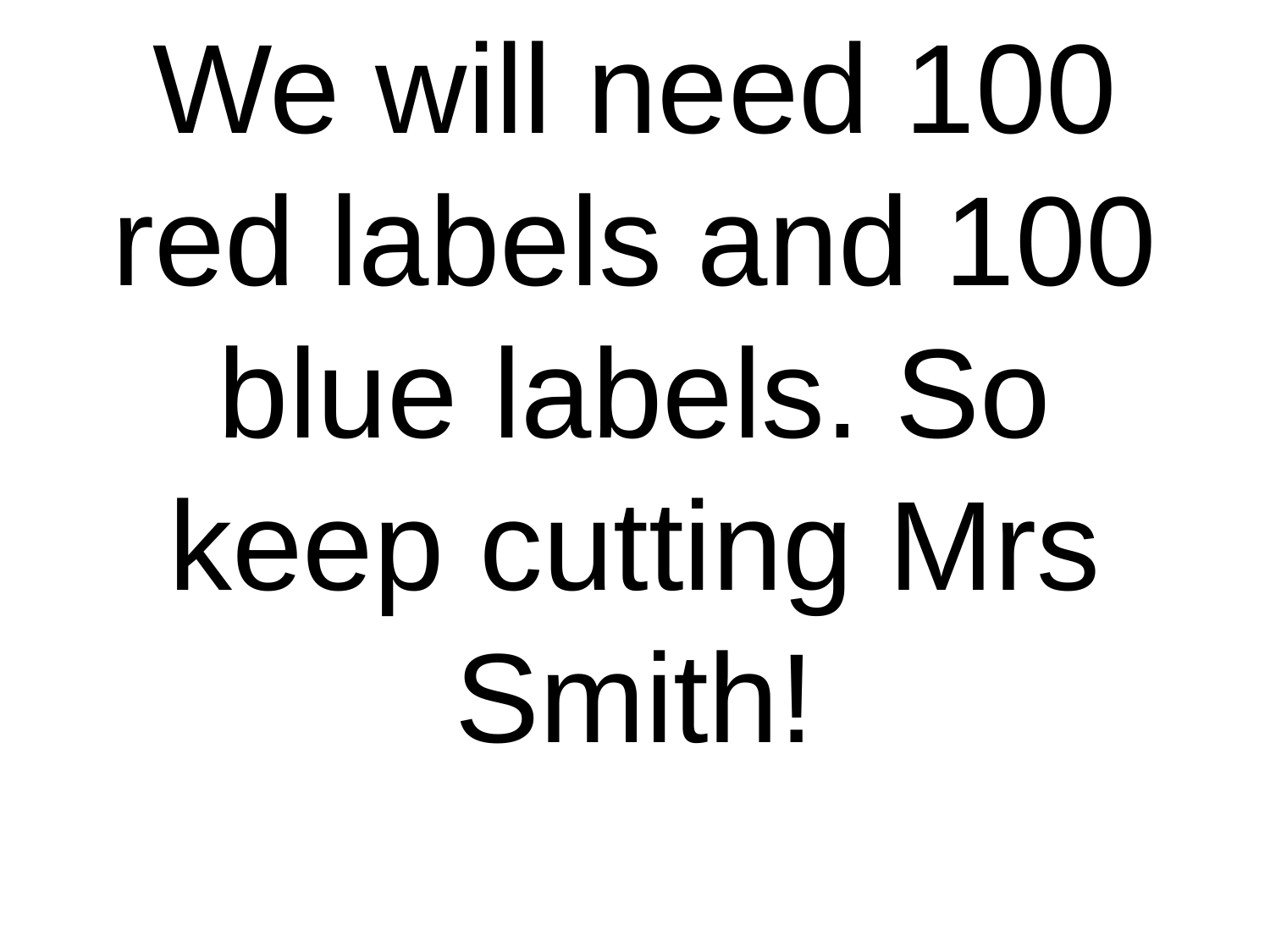

# We will need 100 red labels and 100 blue labels. So keep cutting Mrs Smith!